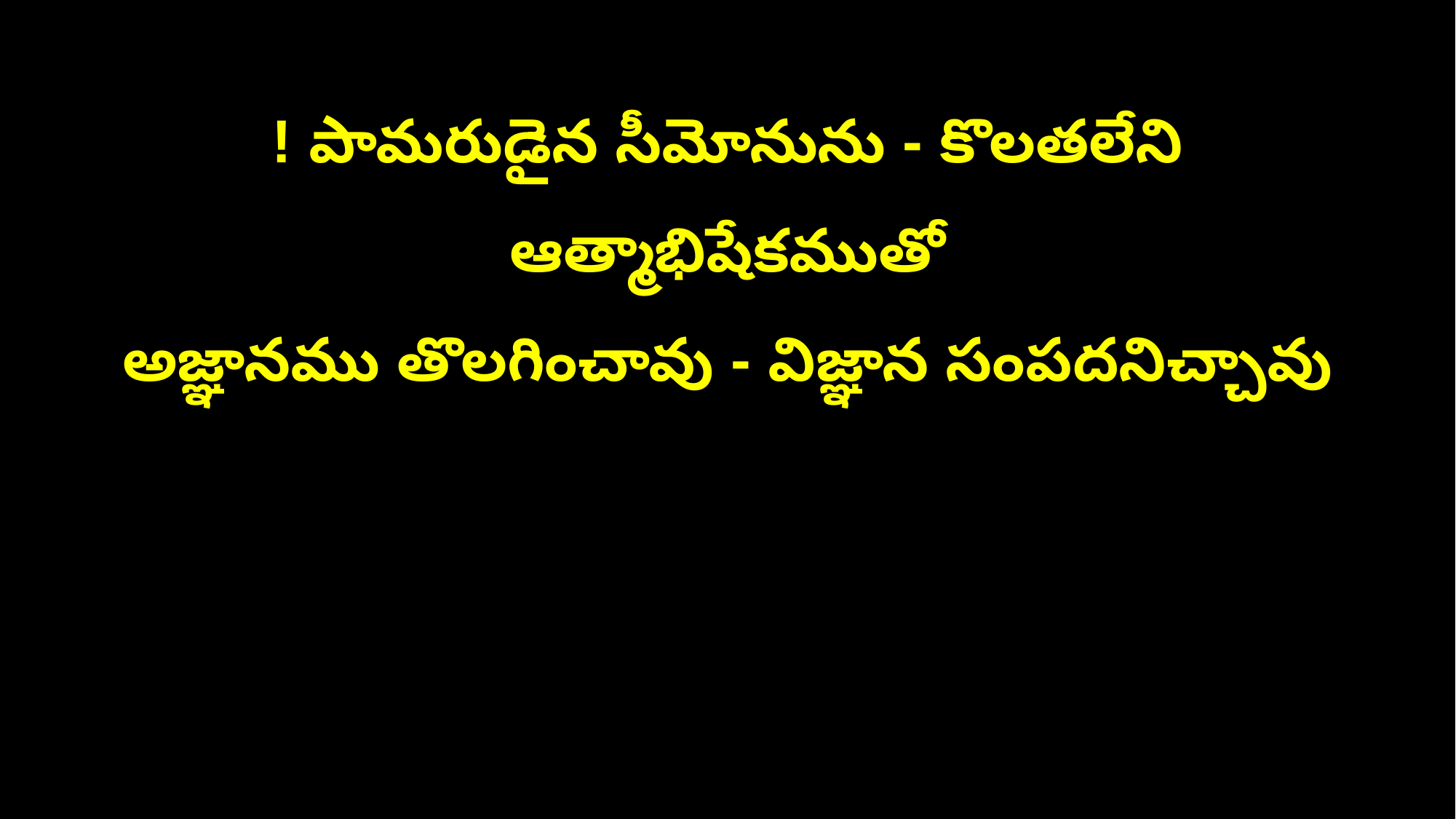

! పామరుడైన సీమోనును - కొలతలేని ఆత్మాభిషేకముతో
అజ్ఞానము తొలగించావు - విజ్ఞాన సంపదనిచ్చావు